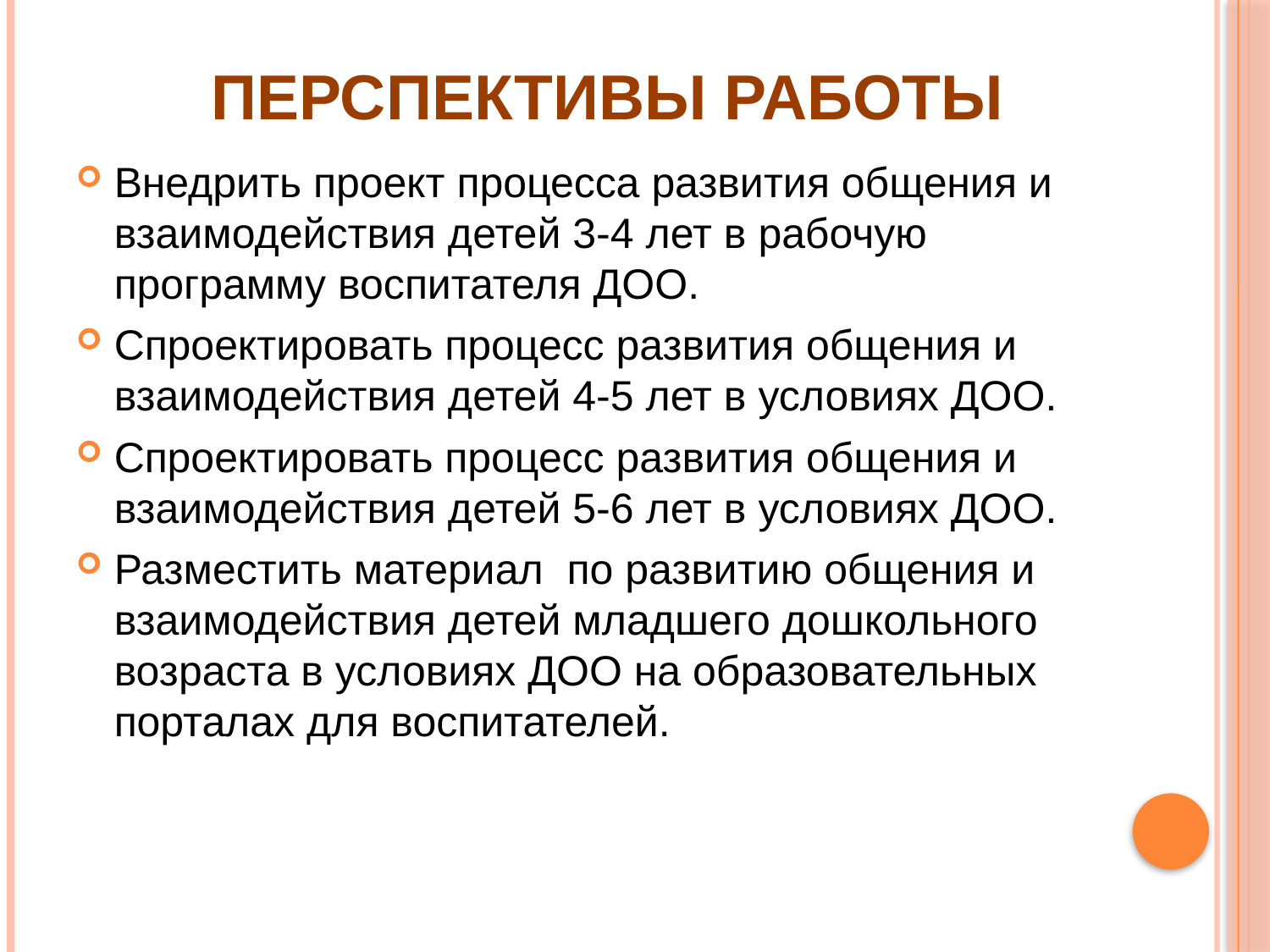

# Перспективы работы
Внедрить проект процесса развития общения и взаимодействия детей 3-4 лет в рабочую программу воспитателя ДОО.
Спроектировать процесс развития общения и взаимодействия детей 4-5 лет в условиях ДОО.
Спроектировать процесс развития общения и взаимодействия детей 5-6 лет в условиях ДОО.
Разместить материал  по развитию общения и взаимодействия детей младшего дошкольного возраста в условиях ДОО на образовательных порталах для воспитателей.